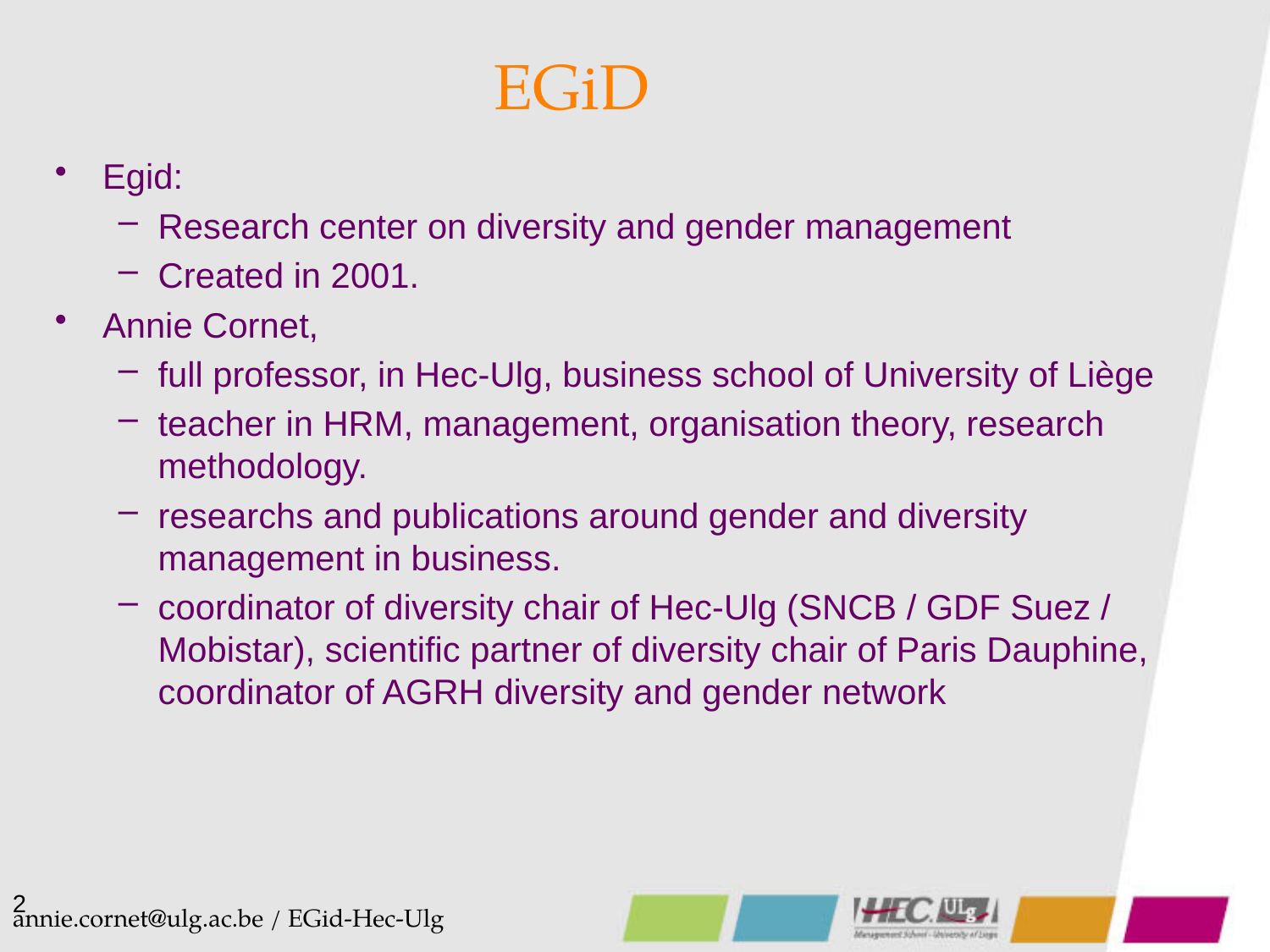

# EGiD
Egid:
Research center on diversity and gender management
Created in 2001.
Annie Cornet,
full professor, in Hec-Ulg, business school of University of Liège
teacher in HRM, management, organisation theory, research methodology.
researchs and publications around gender and diversity management in business.
coordinator of diversity chair of Hec-Ulg (SNCB / GDF Suez / Mobistar), scientific partner of diversity chair of Paris Dauphine, coordinator of AGRH diversity and gender network
2
annie.cornet@ulg.ac.be / EGid-Hec-Ulg